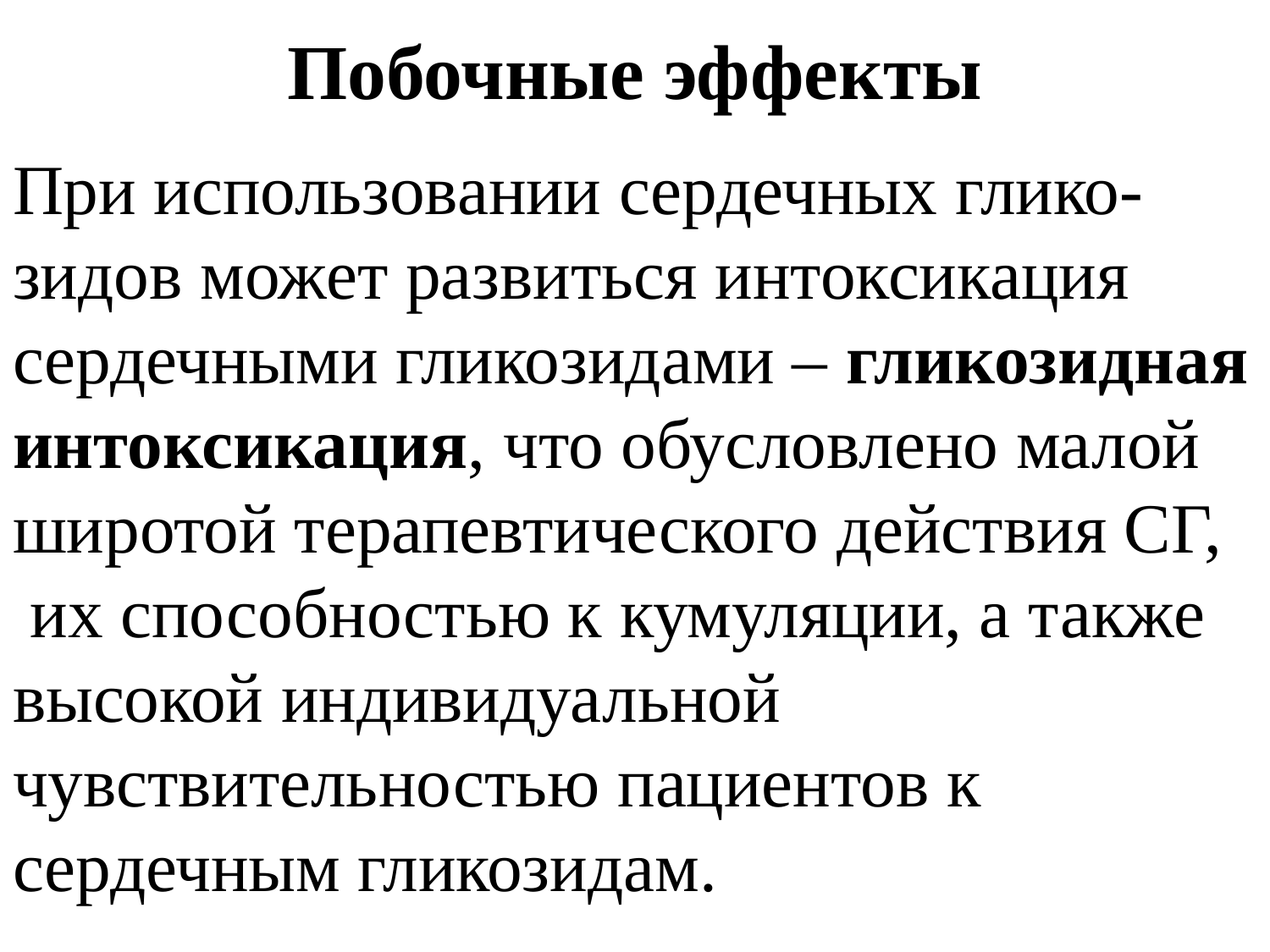

# Побочные эффекты
При использовании сердечных глико- зидов может развиться интоксикация сердечными гликозидами – гликозидная интоксикация, что обусловлено малой широтой терапевтического действия СГ,   их способностью к кумуляции, а также высокой индивидуальной чувствительностью пациентов к сердечным гликозидам.